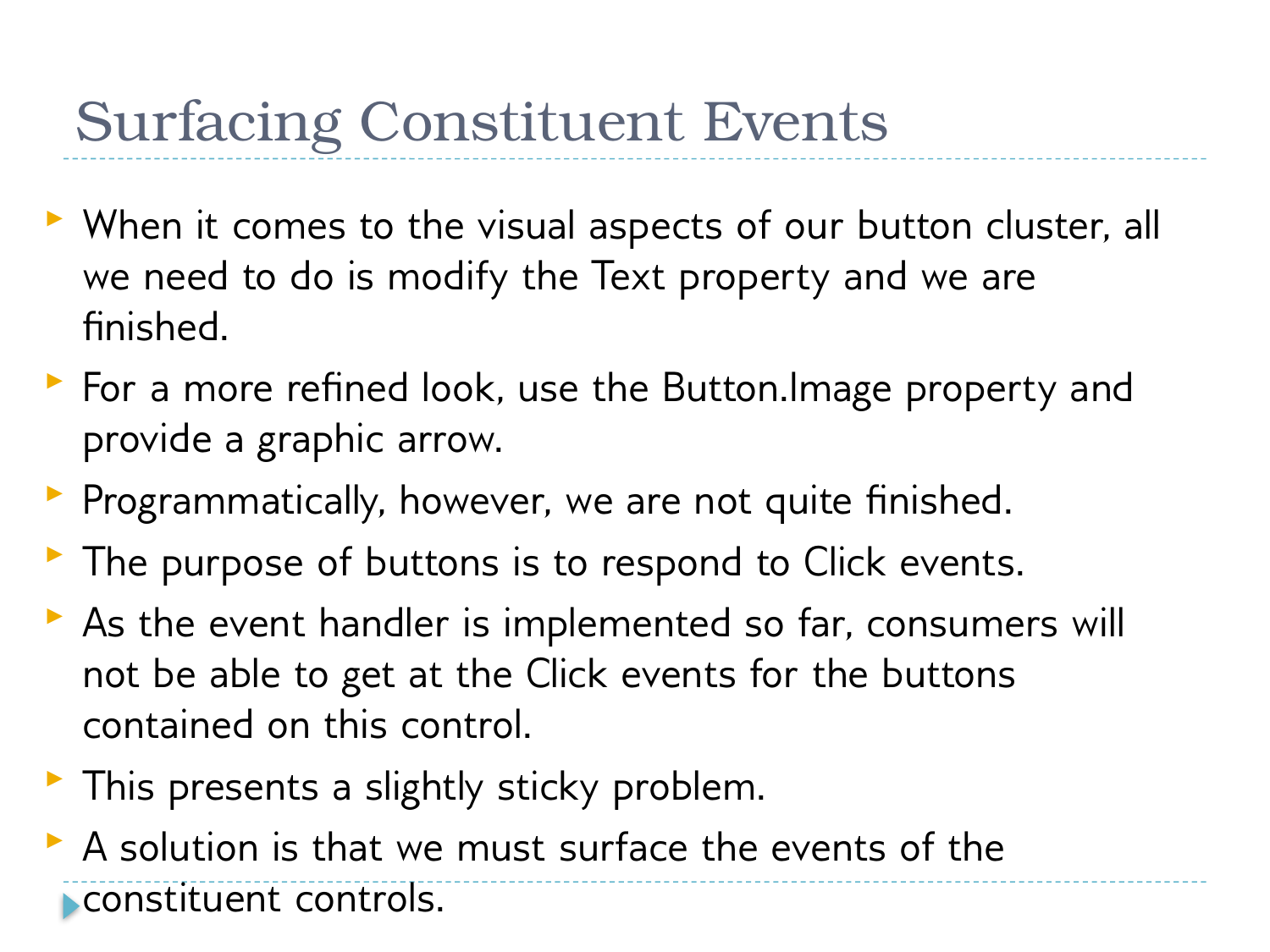

# Surfacing Constituent Events
When it comes to the visual aspects of our button cluster, all we need to do is modify the Text property and we are finished.
For a more refined look, use the Button.Image property and provide a graphic arrow.
Programmatically, however, we are not quite finished.
The purpose of buttons is to respond to Click events.
As the event handler is implemented so far, consumers will not be able to get at the Click events for the buttons contained on this control.
This presents a slightly sticky problem.
A solution is that we must surface the events of the constituent controls.